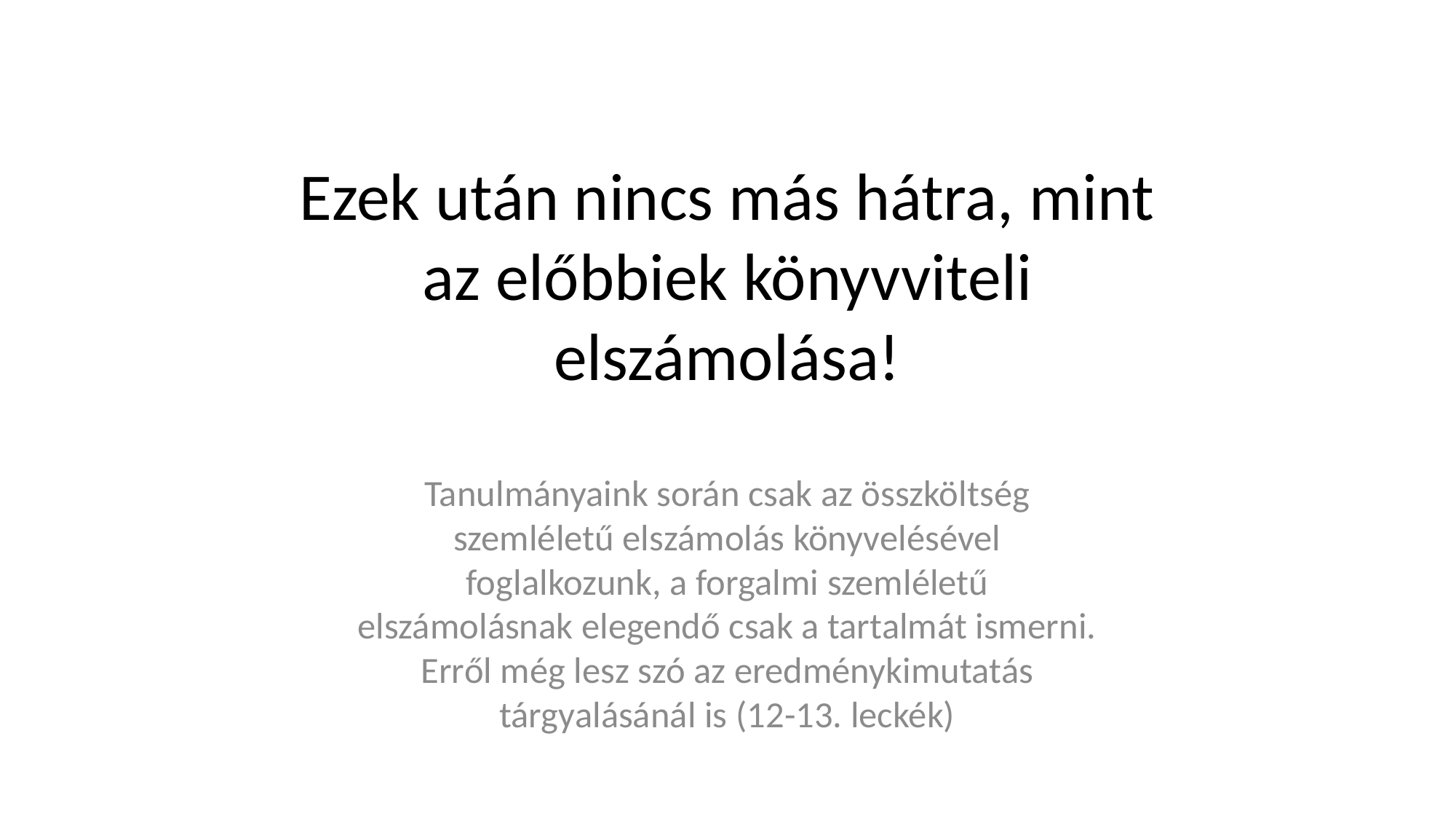

# Ezek után nincs más hátra, mint az előbbiek könyvviteli elszámolása!
Tanulmányaink során csak az összköltség szemléletű elszámolás könyvelésével foglalkozunk, a forgalmi szemléletű elszámolásnak elegendő csak a tartalmát ismerni. Erről még lesz szó az eredménykimutatás tárgyalásánál is (12-13. leckék)